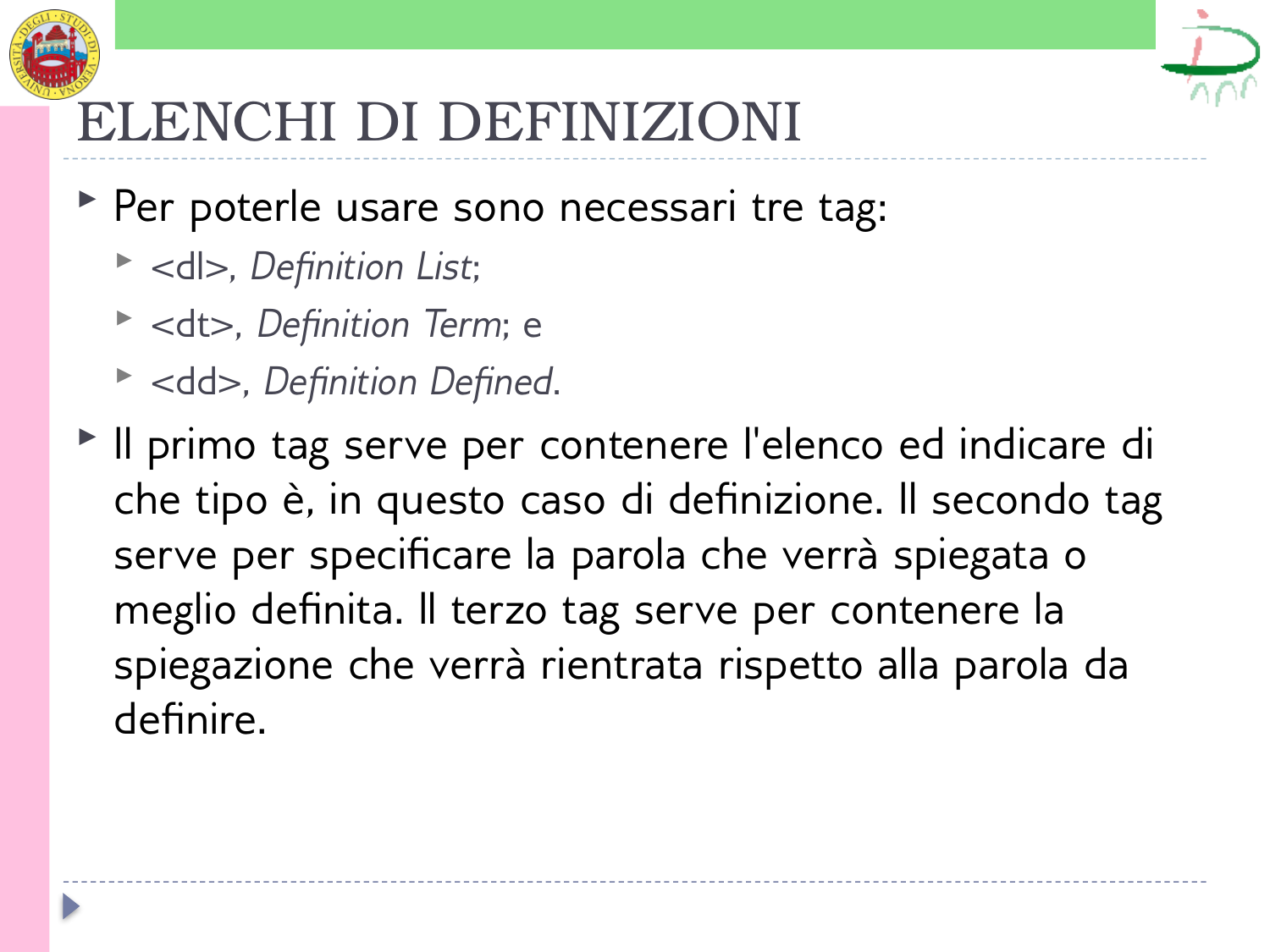

# ELENCHI DI DEFINIZIONI
Per poterle usare sono necessari tre tag:
<dl>, Definition List;
<dt>, Definition Term; e
<dd>, Definition Defined.
Il primo tag serve per contenere l'elenco ed indicare di che tipo è, in questo caso di definizione. Il secondo tag serve per specificare la parola che verrà spiegata o meglio definita. Il terzo tag serve per contenere la spiegazione che verrà rientrata rispetto alla parola da definire.